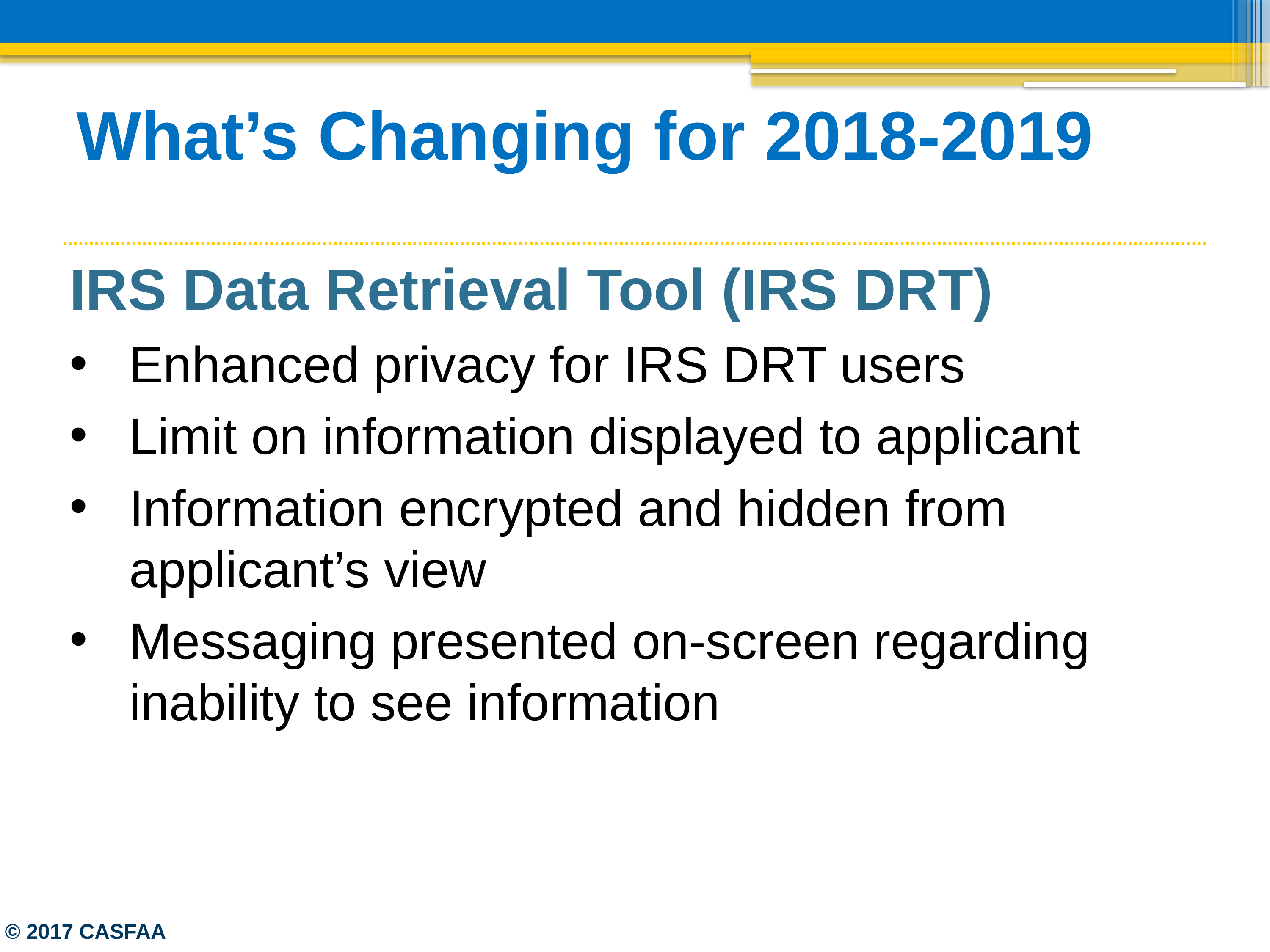

# What’s Changing for 2018-2019
IRS Data Retrieval Tool (IRS DRT)
Enhanced privacy for IRS DRT users
Limit on information displayed to applicant
Information encrypted and hidden from applicant’s view
Messaging presented on-screen regarding inability to see information
© 2017 CASFAA